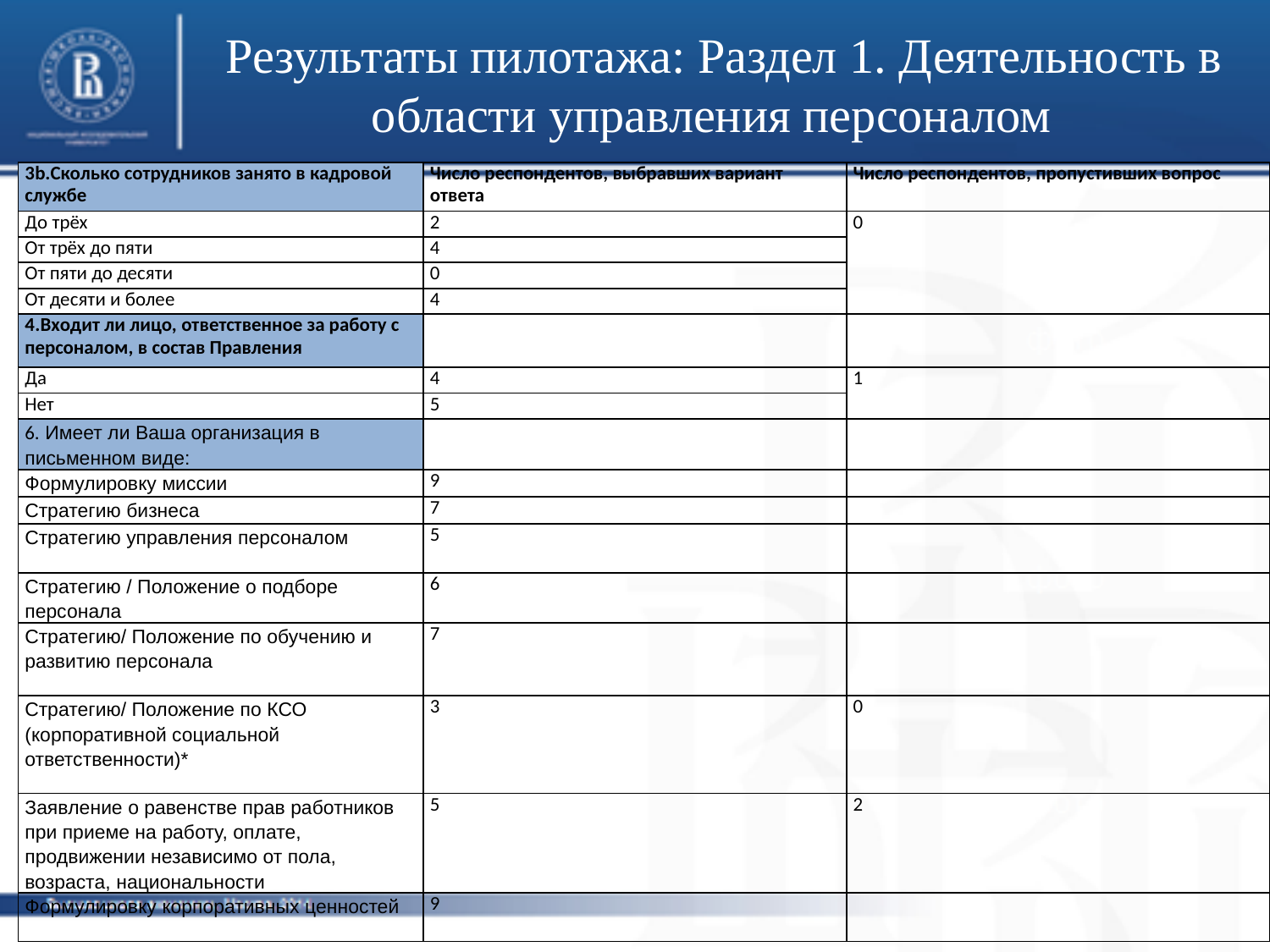

# Результаты пилотажа: Раздел 1. Деятельность в области управления персоналом
| 3b.Сколько сотрудников занято в кадровой службе | Число респондентов, выбравших вариант ответа | Число респондентов, пропустивших вопрос |
| --- | --- | --- |
| До трёх | 2 | 0 |
| От трёх до пяти | 4 |  |
| От пяти до десяти | 0 |  |
| От десяти и более | 4 |  |
| 4.Входит ли лицо, ответственное за работу с персоналом, в состав Правления |  |  |
| Да | 4 | 1 |
| Нет | 5 |  |
| 6. Имеет ли Ваша организация в письменном виде: |  |  |
| Формулировку миссии | 9 |  |
| Стратегию бизнеса | 7 |  |
| Стратегию управления персоналом | 5 |  |
| Стратегию / Положение о подборе персонала | 6 |  |
| Стратегию/ Положение по обучению и развитию персонала | 7 |  |
| Стратегию/ Положение по КСО (корпоративной социальной ответственности)\* | 3 | 0 |
| Заявление о равенстве прав работников при приеме на работу, оплате, продвижении независимо от пола, возраста, национальности | 5 | 2 |
| Формулировку корпоративных ценностей | 9 |  |